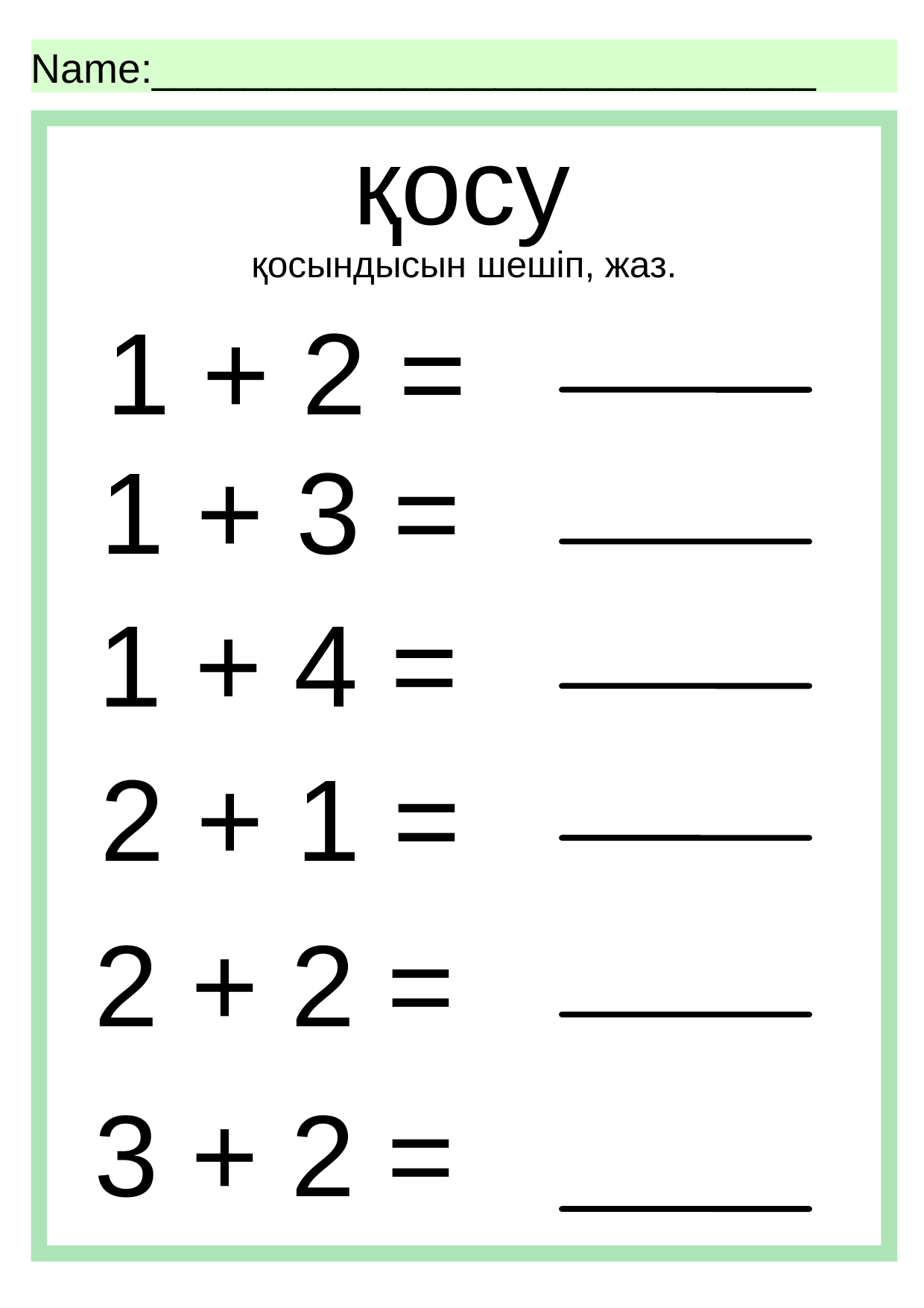

Name:_____________________________

қосу

қосындысын шешіп, жаз.
1 + 2 =

1 + 3 =

1 + 4 =

2 + 1 =

2 + 2 =

3 + 2 =